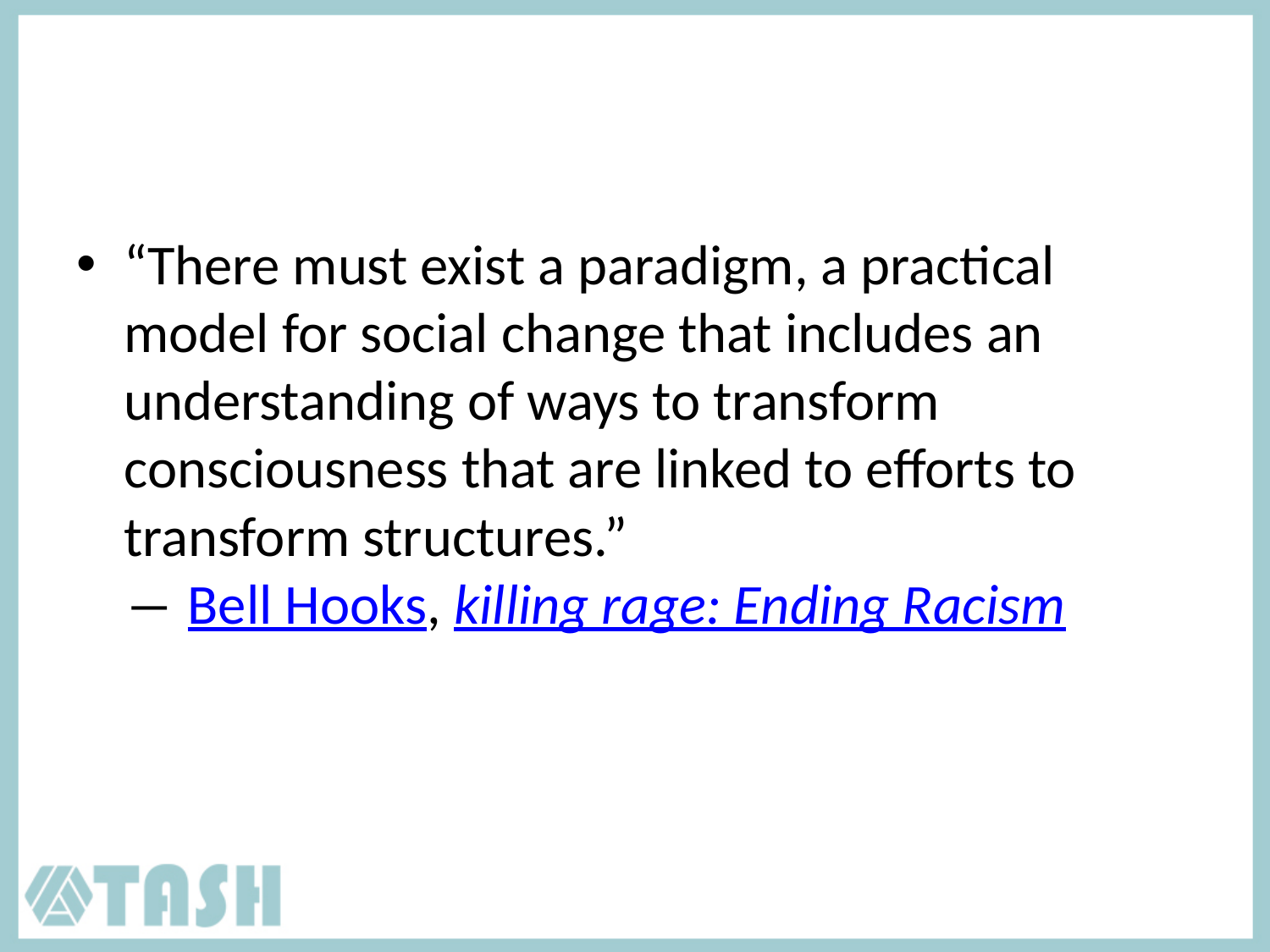

#
“There must exist a paradigm, a practical model for social change that includes an understanding of ways to transform consciousness that are linked to efforts to transform structures.” 
― Bell Hooks, killing rage: Ending Racism